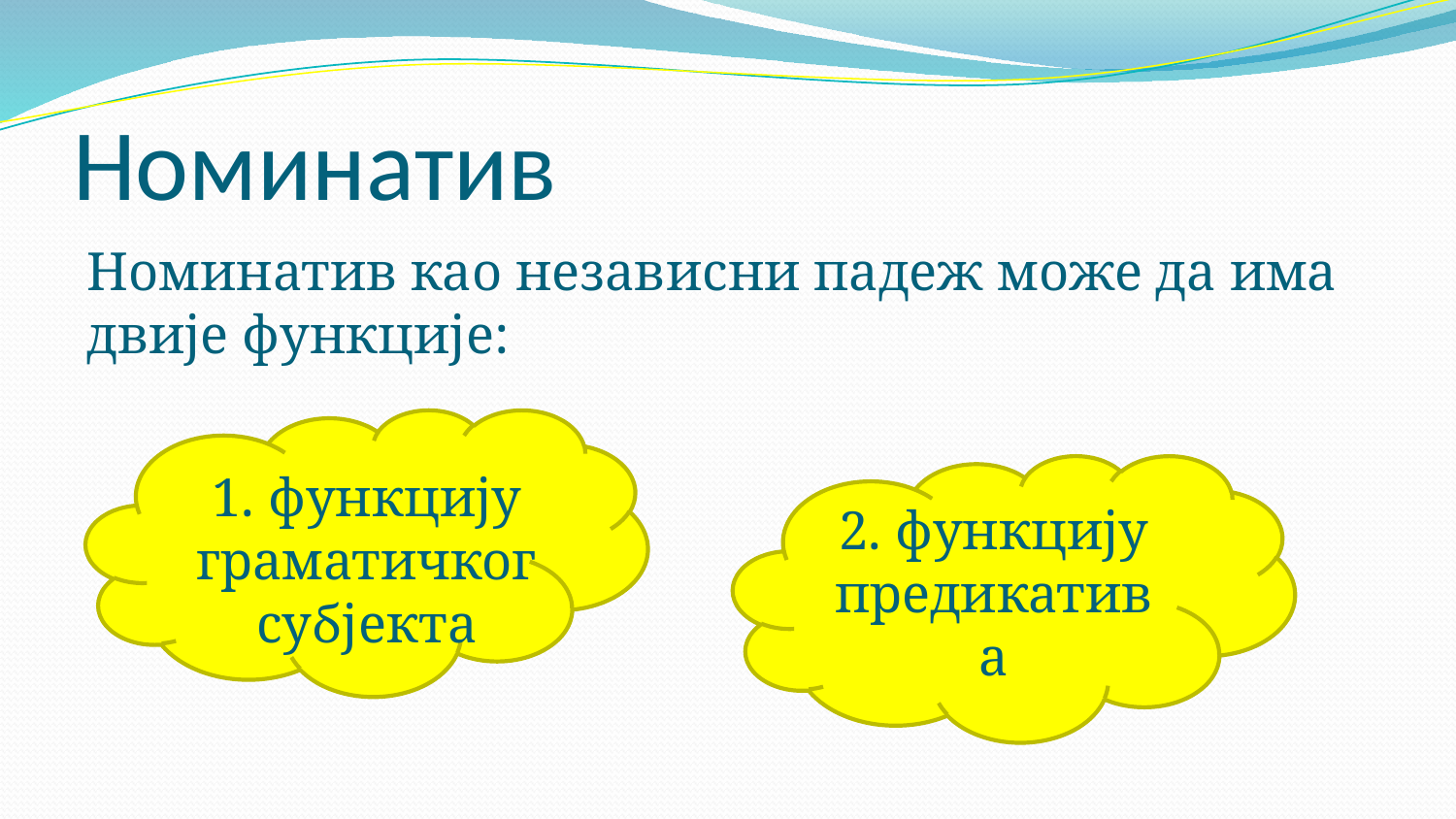

# Номинатив
Номинатив као независни падеж може да има двије функције:

2. функцију предикатива
1. функцију граматичког субјекта